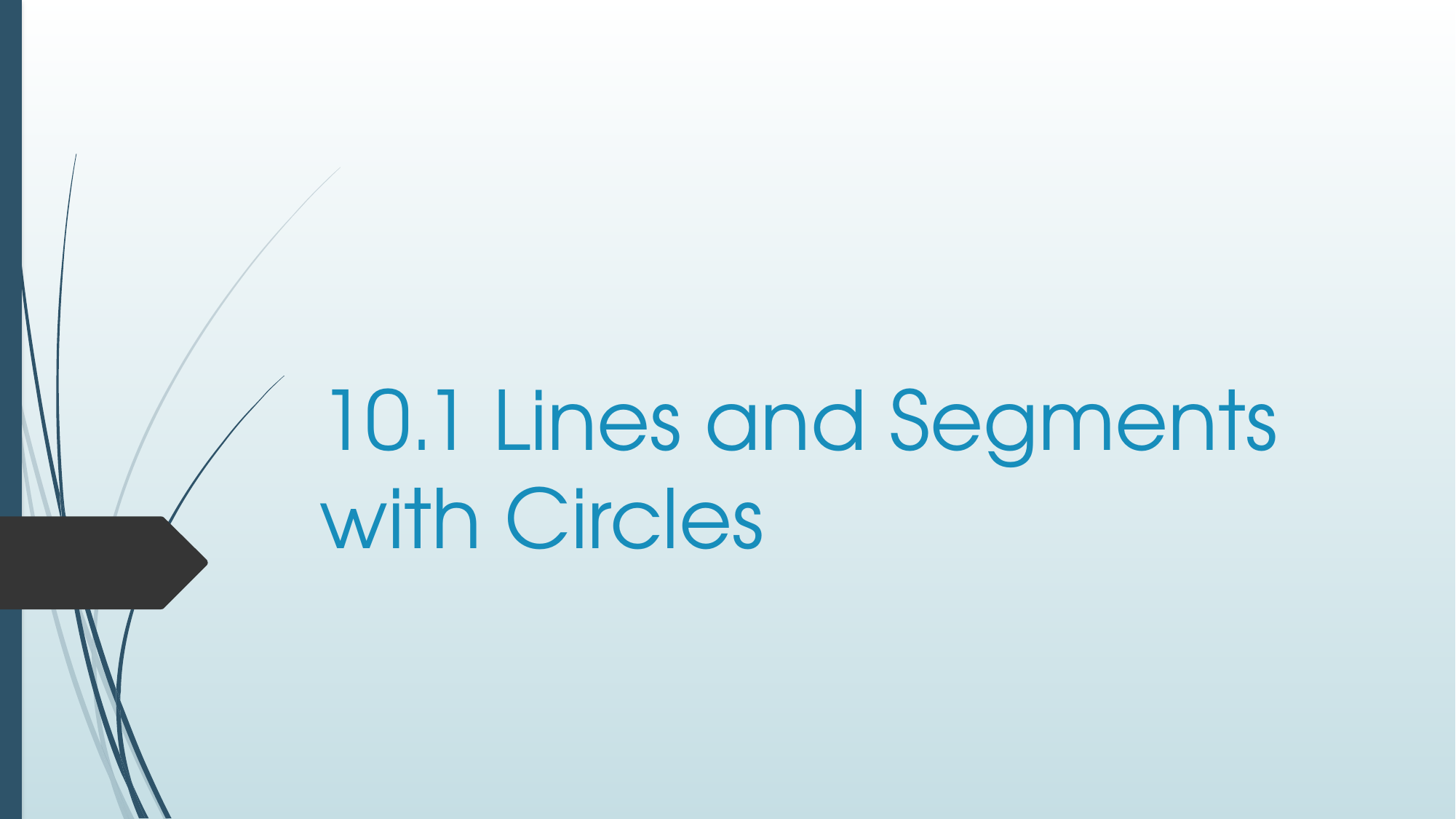

# 10.1 Lines and Segments with Circles